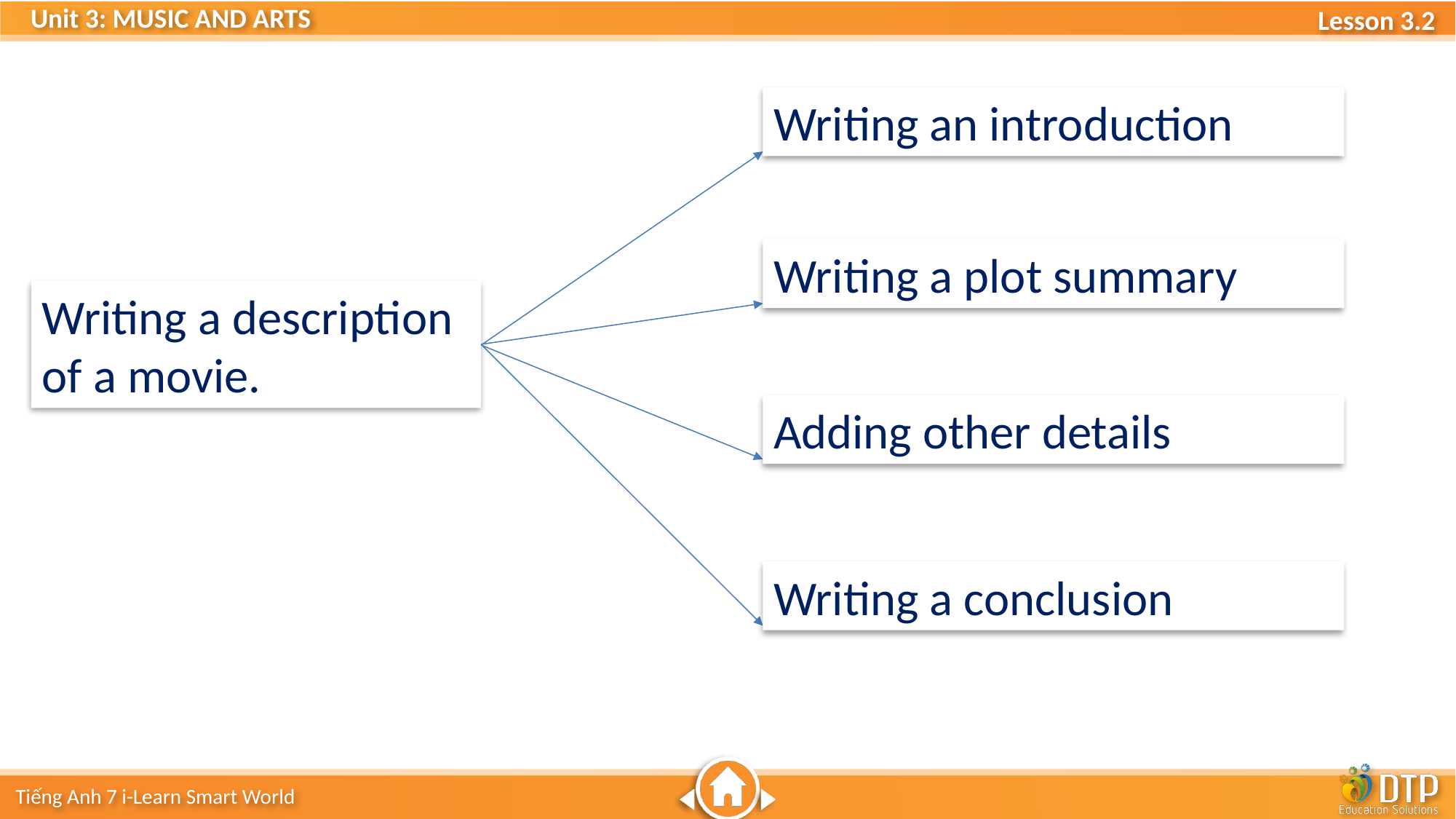

Writing an introduction
Writing a plot summary
Writing a description of a movie.
Adding other details
Writing a conclusion